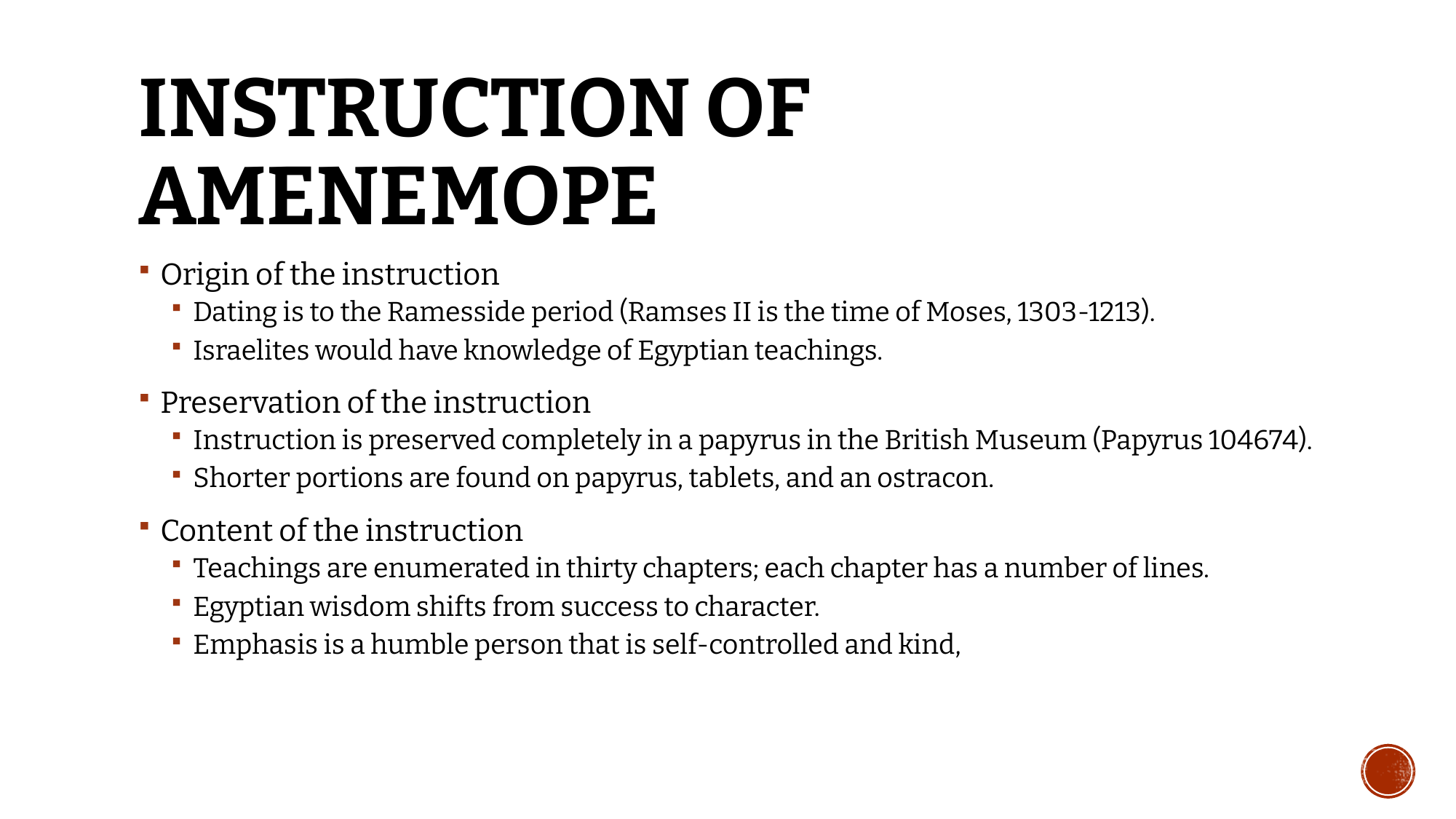

# Instruction of Amenemope
Origin of the instruction
Dating is to the Ramesside period (Ramses II is the time of Moses, 1303-1213).
Israelites would have knowledge of Egyptian teachings.
Preservation of the instruction
Instruction is preserved completely in a papyrus in the British Museum (Papyrus 104674).
Shorter portions are found on papyrus, tablets, and an ostracon.
Content of the instruction
Teachings are enumerated in thirty chapters; each chapter has a number of lines.
Egyptian wisdom shifts from success to character.
Emphasis is a humble person that is self-controlled and kind,